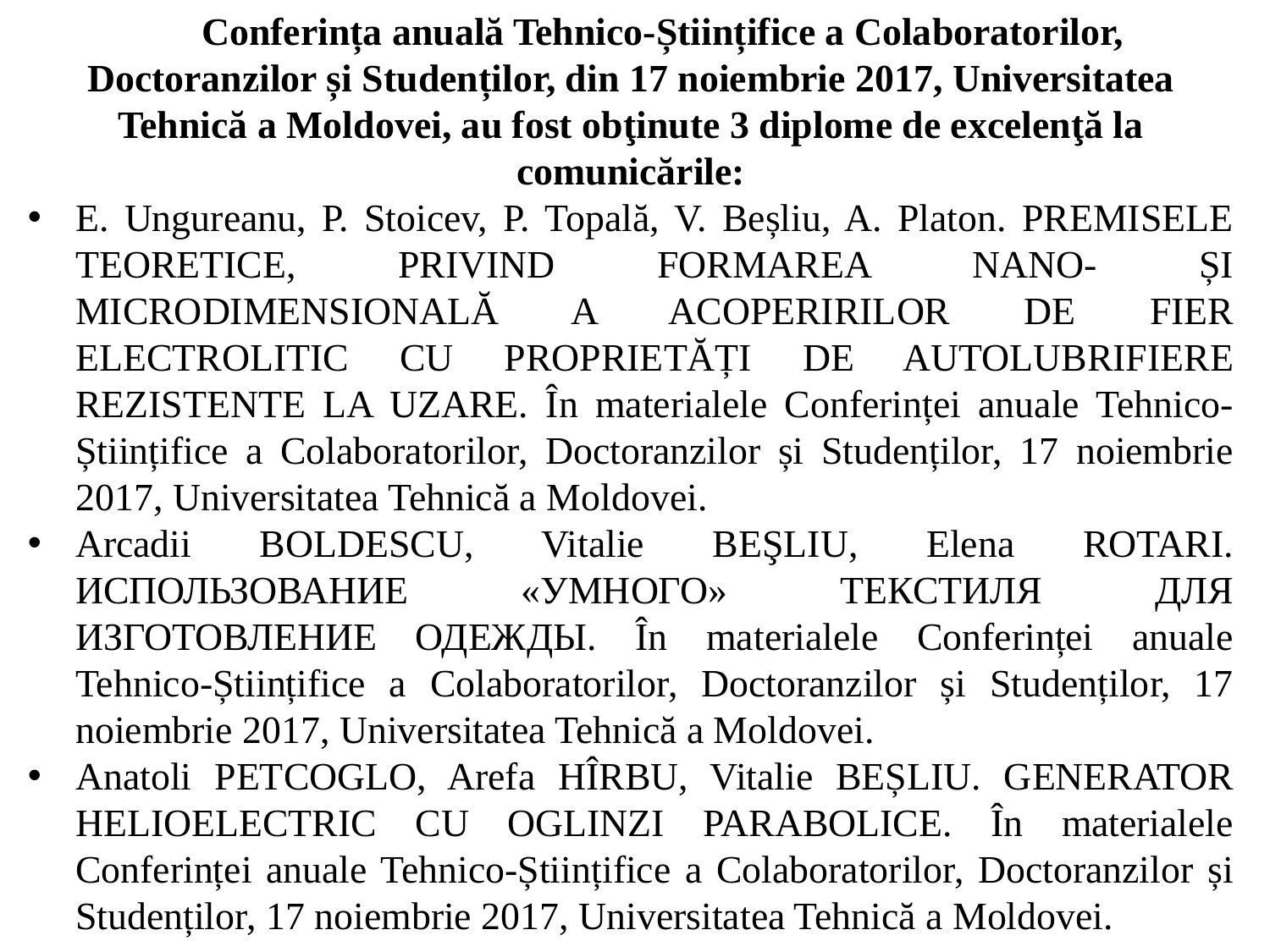

Conferința anuală Tehnico-Științifice a Colaboratorilor, Doctoranzilor și Studenților, din 17 noiembrie 2017, Universitatea Tehnică a Moldovei, au fost obţinute 3 diplome de excelenţă la comunicările:
E. Ungureanu, P. Stoicev, P. Topală, V. Beșliu, A. Platon. PREMISELE TEORETICE, PRIVIND FORMAREA NANO- ȘI MICRODIMENSIONALĂ A ACOPERIRILOR DE FIER ELECTROLITIC CU PROPRIETĂȚI DE AUTOLUBRIFIERE REZISTENTE LA UZARE. În materialele Conferinței anuale Tehnico-Științifice a Colaboratorilor, Doctoranzilor și Studenților, 17 noiembrie 2017, Universitatea Tehnică a Moldovei.
Arcadii BOLDESCU, Vitalie BEŞLIU, Elena ROTARI. ИСПОЛЬЗОВАНИЕ «УМНОГО» ТЕКСТИЛЯ ДЛЯ ИЗГОТОВЛЕНИЕ ОДЕЖДЫ. În materialele Conferinței anuale Tehnico-Științifice a Colaboratorilor, Doctoranzilor și Studenților, 17 noiembrie 2017, Universitatea Tehnică a Moldovei.
Anatoli PETCOGLO, Arefa HÎRBU, Vitalie BEȘLIU. GENERATOR HELIOELECTRIC CU OGLINZI PARABOLICE. În materialele Conferinței anuale Tehnico-Științifice a Colaboratorilor, Doctoranzilor și Studenților, 17 noiembrie 2017, Universitatea Tehnică a Moldovei.